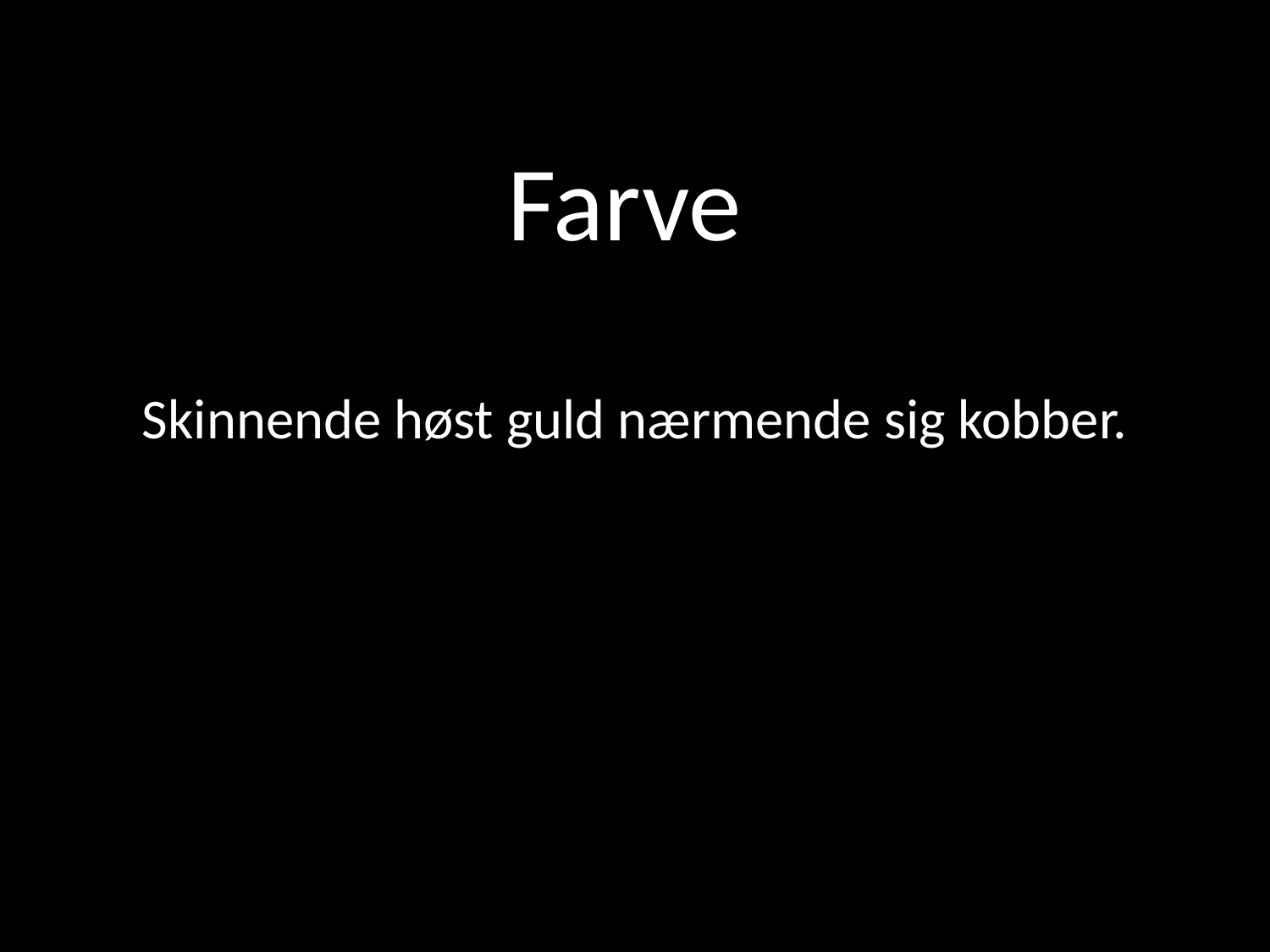

# Farve
Skinnende høst guld nærmende sig kobber.